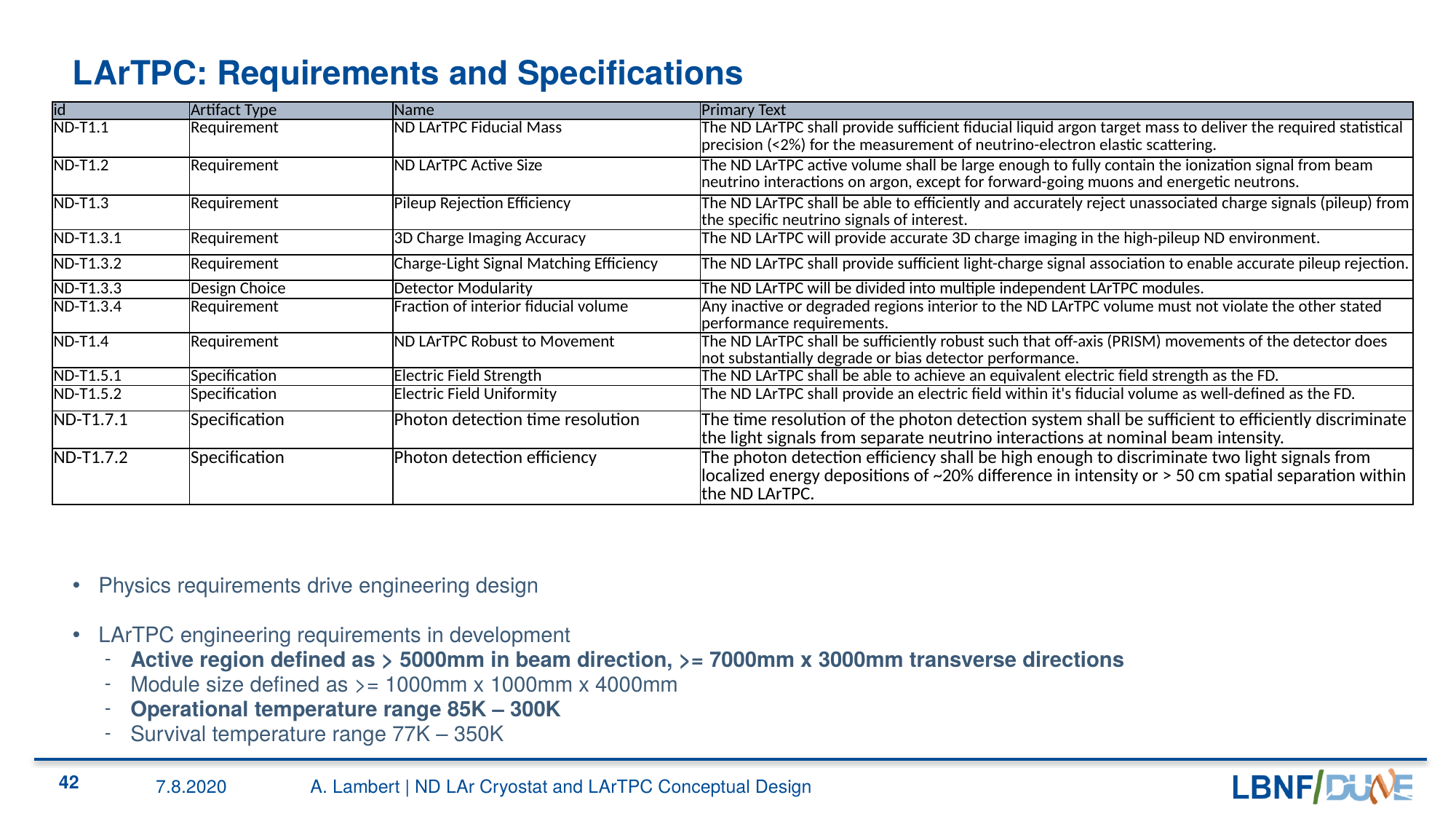

# LArTPC: Requirements and Specifications
| id | Artifact Type | Name | Primary Text |
| --- | --- | --- | --- |
| ND-T1.1 | Requirement | ND LArTPC Fiducial Mass | The ND LArTPC shall provide sufficient fiducial liquid argon target mass to deliver the required statistical precision (<2%) for the measurement of neutrino-electron elastic scattering. |
| ND-T1.2 | Requirement | ND LArTPC Active Size | The ND LArTPC active volume shall be large enough to fully contain the ionization signal from beam neutrino interactions on argon, except for forward-going muons and energetic neutrons. |
| ND-T1.3 | Requirement | Pileup Rejection Efficiency | The ND LArTPC shall be able to efficiently and accurately reject unassociated charge signals (pileup) from the specific neutrino signals of interest. |
| ND-T1.3.1 | Requirement | 3D Charge Imaging Accuracy | The ND LArTPC will provide accurate 3D charge imaging in the high-pileup ND environment. |
| ND-T1.3.2 | Requirement | Charge-Light Signal Matching Efficiency | The ND LArTPC shall provide sufficient light-charge signal association to enable accurate pileup rejection. |
| ND-T1.3.3 | Design Choice | Detector Modularity | The ND LArTPC will be divided into multiple independent LArTPC modules. |
| ND-T1.3.4 | Requirement | Fraction of interior fiducial volume | Any inactive or degraded regions interior to the ND LArTPC volume must not violate the other stated performance requirements. |
| ND-T1.4 | Requirement | ND LArTPC Robust to Movement | The ND LArTPC shall be sufficiently robust such that off-axis (PRISM) movements of the detector does not substantially degrade or bias detector performance. |
| ND-T1.5.1 | Specification | Electric Field Strength | The ND LArTPC shall be able to achieve an equivalent electric field strength as the FD. |
| ND-T1.5.2 | Specification | Electric Field Uniformity | The ND LArTPC shall provide an electric field within it's fiducial volume as well-defined as the FD. |
| ND-T1.7.1 | Specification | Photon detection time resolution | The time resolution of the photon detection system shall be sufficient to efficiently discriminate the light signals from separate neutrino interactions at nominal beam intensity. |
| ND-T1.7.2 | Specification | Photon detection efficiency | The photon detection efficiency shall be high enough to discriminate two light signals from localized energy depositions of ~20% difference in intensity or > 50 cm spatial separation within the ND LArTPC. |
Physics requirements drive engineering design

LArTPC engineering requirements in development
Active region defined as > 5000mm in beam direction, >= 7000mm x 3000mm transverse directions
Module size defined as >= 1000mm x 1000mm x 4000mm
Operational temperature range 85K – 300K
Survival temperature range 77K – 350K

42
7.8.2020
A. Lambert | ND LAr Cryostat and LArTPC Conceptual Design